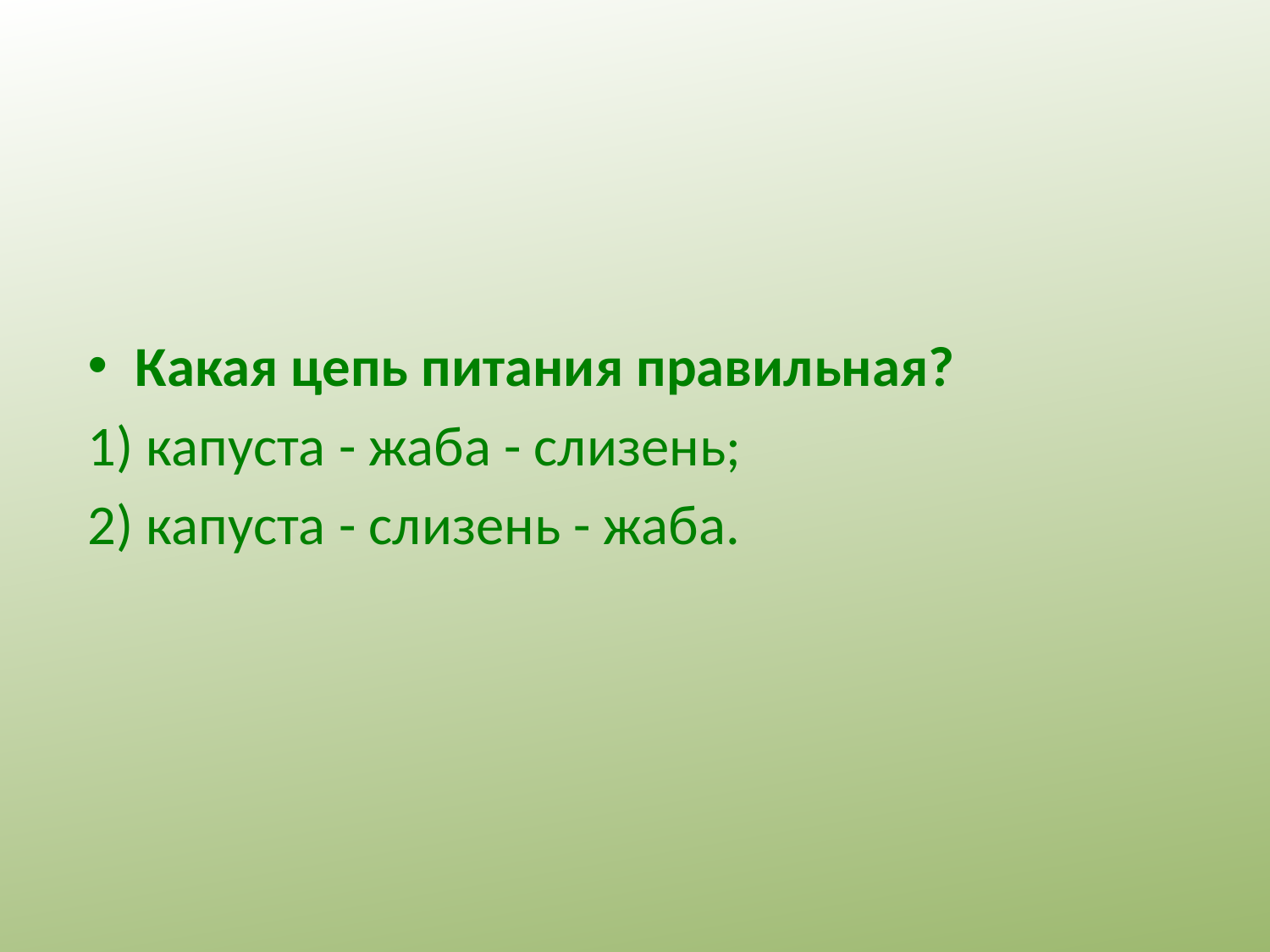

#

Какая цепь питания правильная?
1) капуста - жаба - слизень;
2) капуста - слизень - жаба.